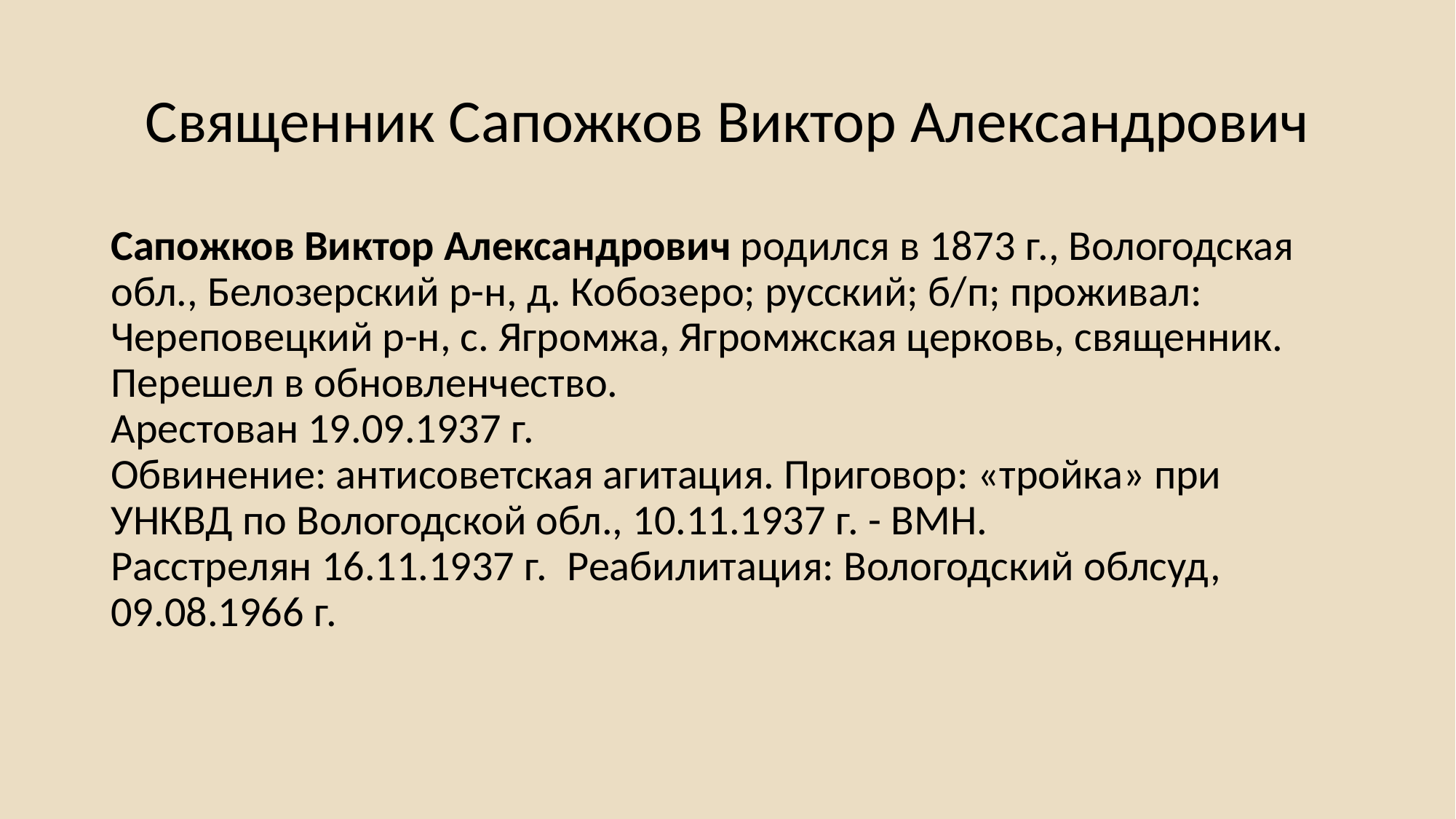

# Священник Сапожков Виктор Александрович
Сапожков Виктор Александрович родился в 1873 г., Вологодская обл., Белозерский р-н, д. Кобозеро; русский; б/п; проживал: Череповецкий р-н, с. Ягромжа, Ягромжская церковь, священник. Перешел в обновленчество.
Арестован 19.09.1937 г.
Обвинение: антисоветская агитация. Приговор: «тройка» при УНКВД по Вологодской обл., 10.11.1937 г. - ВМН.
Расстрелян 16.11.1937 г.  Реабилитация: Вологодский облсуд, 09.08.1966 г.